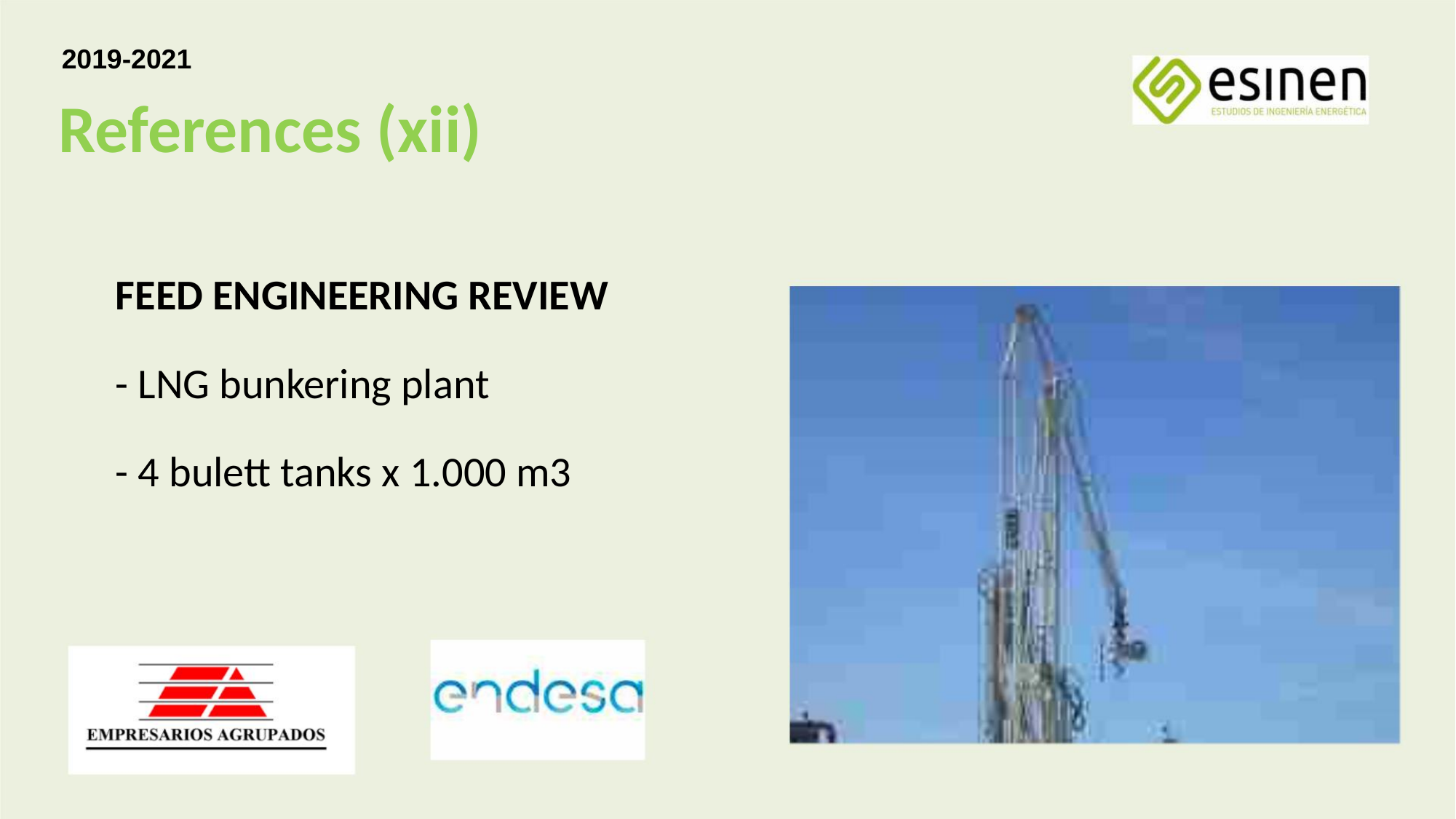

2019-2021
References (xii)
FEED ENGINEERING REVIEW
- LNG bunkering plant
- 4 bulett tanks x 1.000 m3